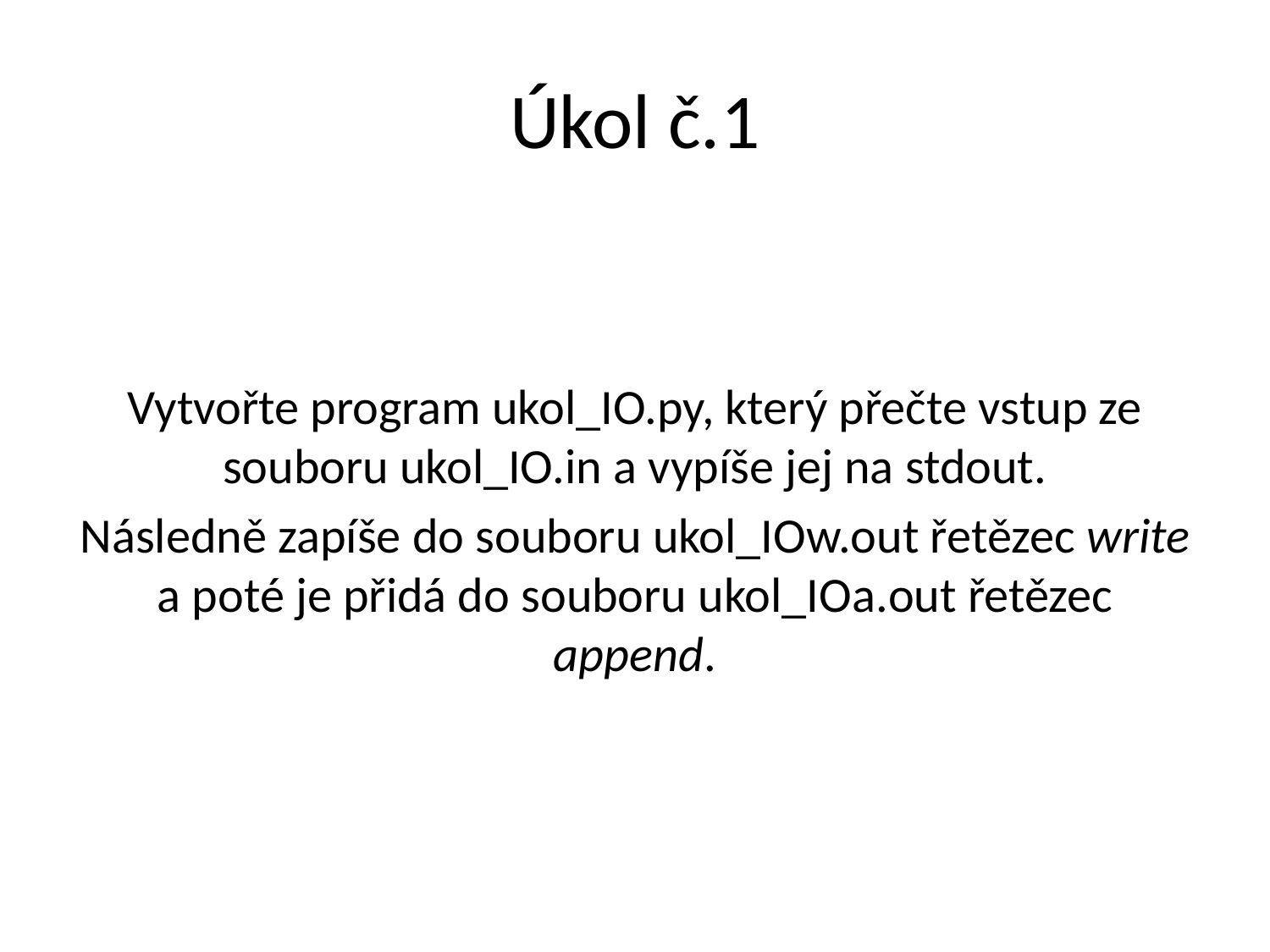

# Úkol č.1

Vytvořte program ukol_IO.py, který přečte vstup ze souboru ukol_IO.in a vypíše jej na stdout.
Následně zapíše do souboru ukol_IOw.out řetězec write a poté je přidá do souboru ukol_IOa.out řetězec append.